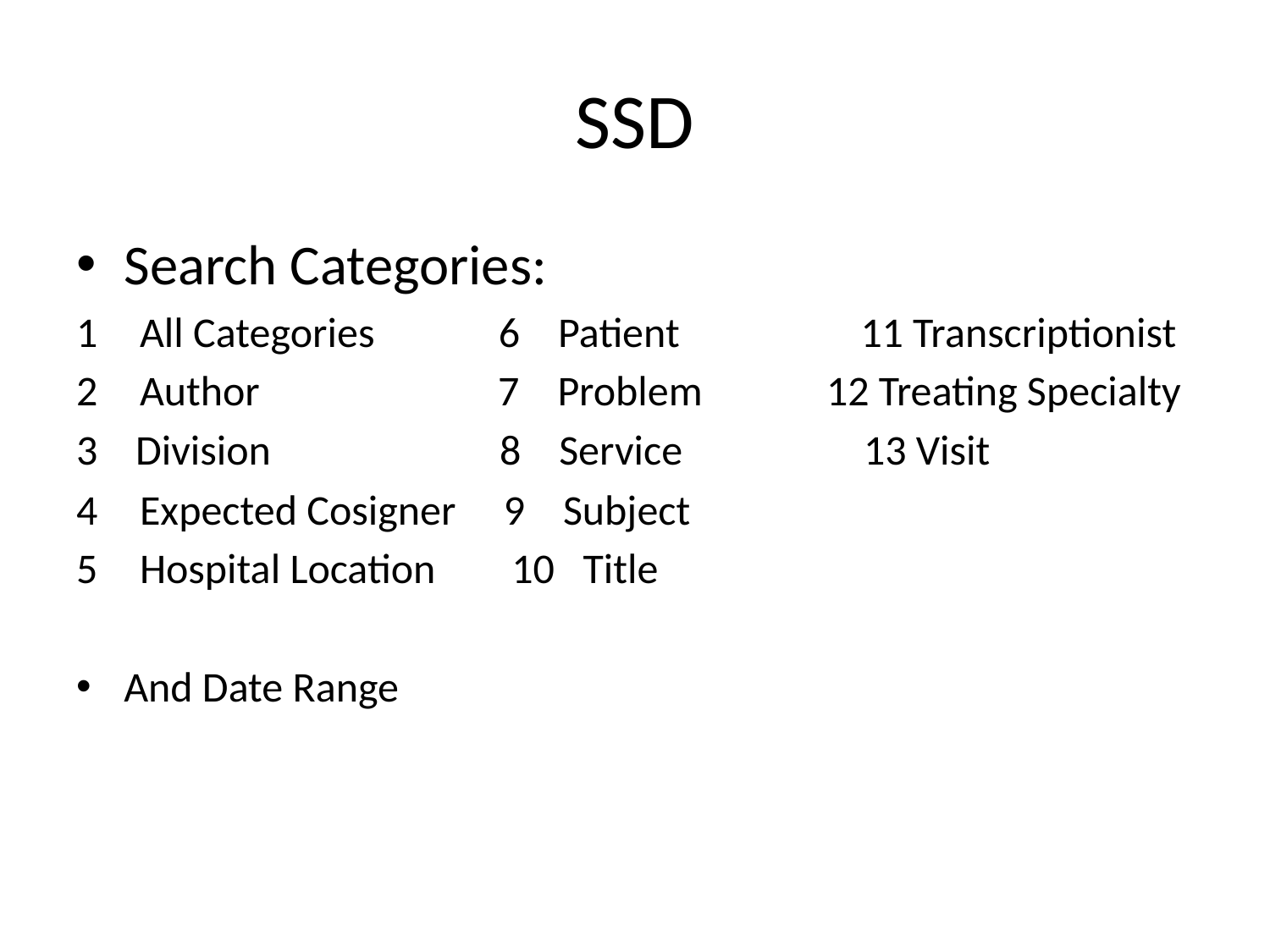

# SSD
Search Categories:
All Categories             6    Patient                   11 Transcriptionist
Author                         7    Problem             12 Treating Specialty
3    Division                        8    Service                   13 Visit
Expected Cosigner     9    Subject
Hospital Location        10   Title

And Date Range